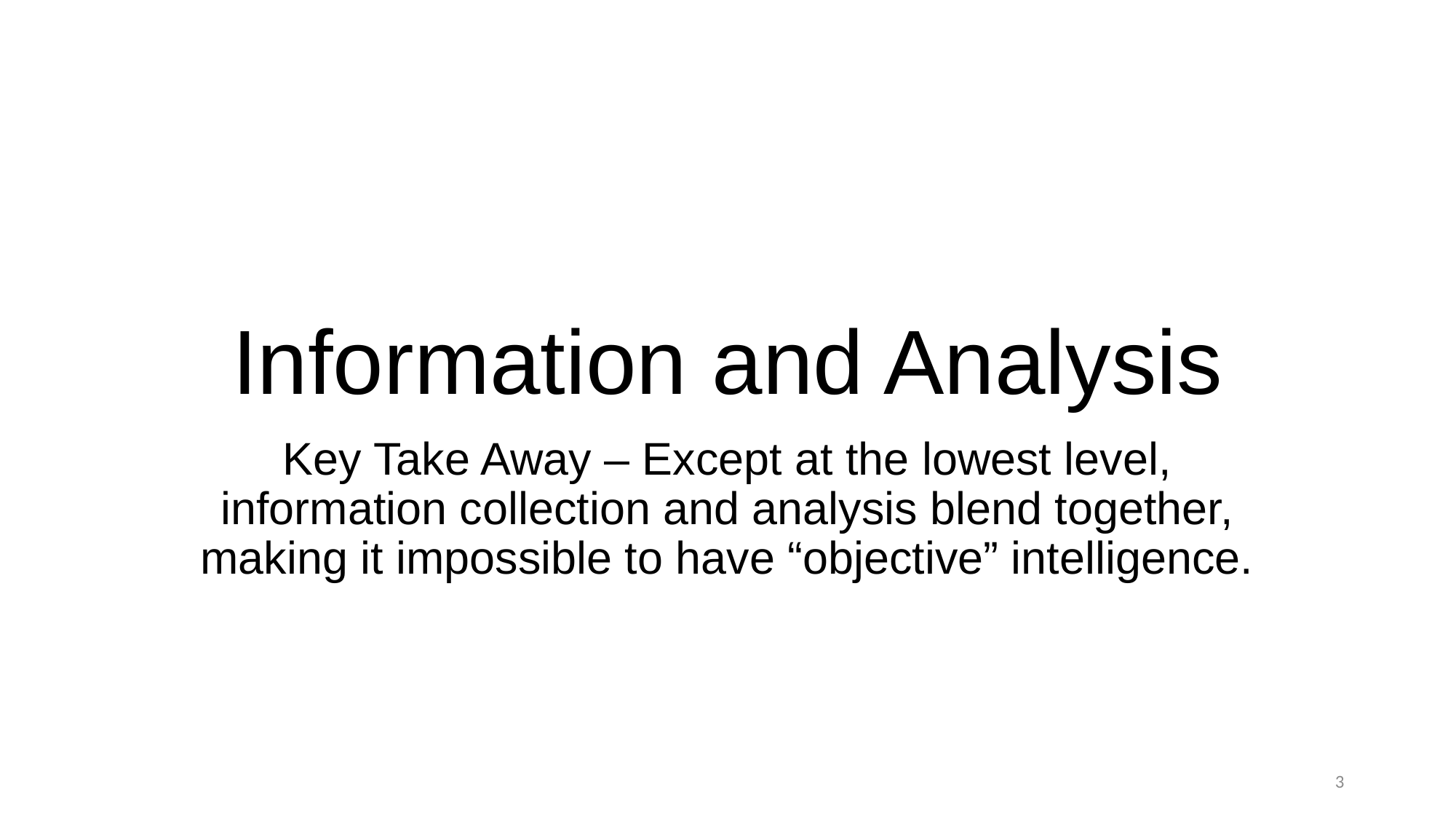

# Information and Analysis
Key Take Away – Except at the lowest level, information collection and analysis blend together, making it impossible to have “objective” intelligence.
3